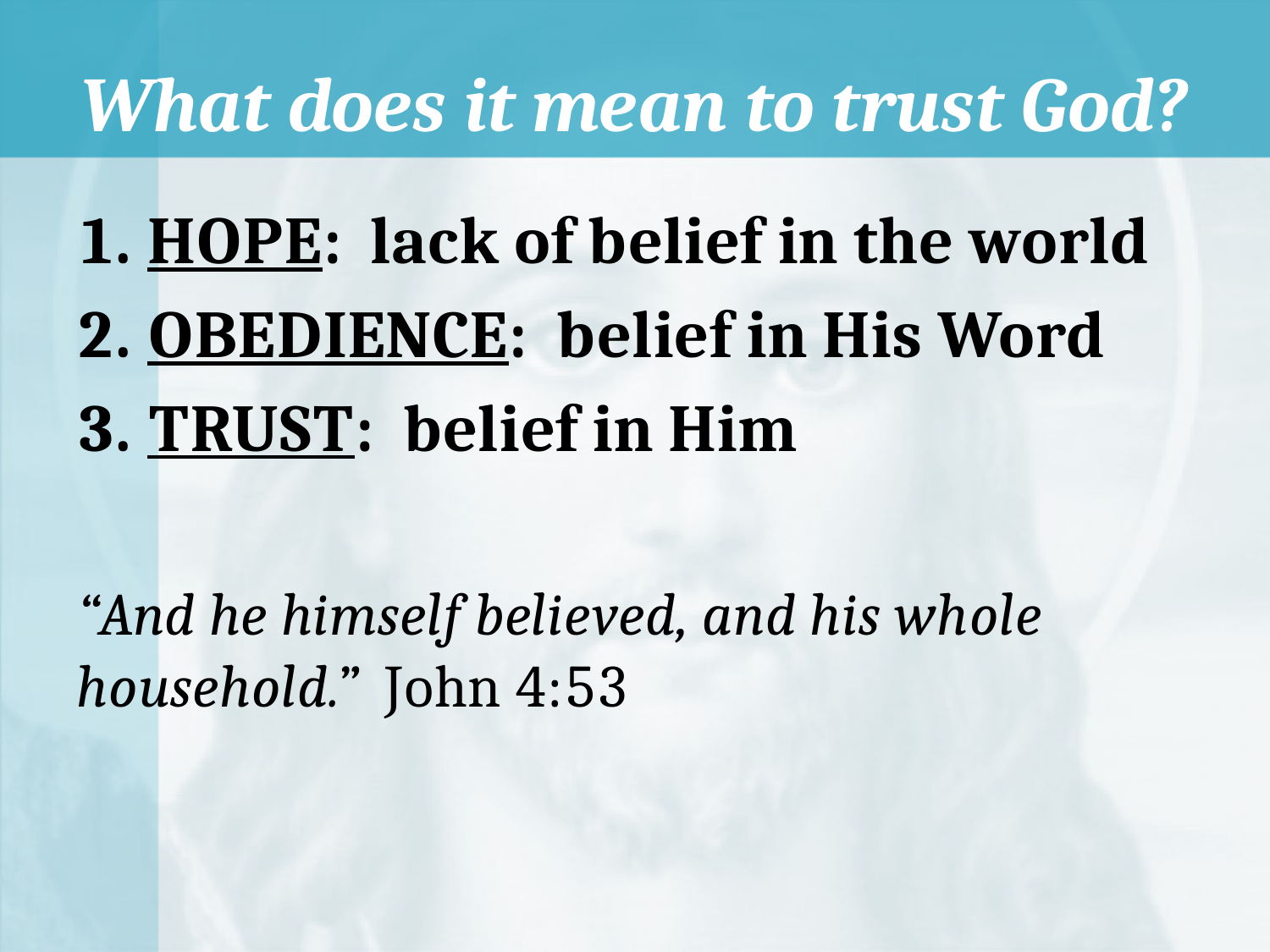

# What does it mean to trust God?
HOPE:  lack of belief in the world
OBEDIENCE:  belief in His Word
TRUST:  belief in Him

“And he himself believed, and his whole household.”  John 4:53